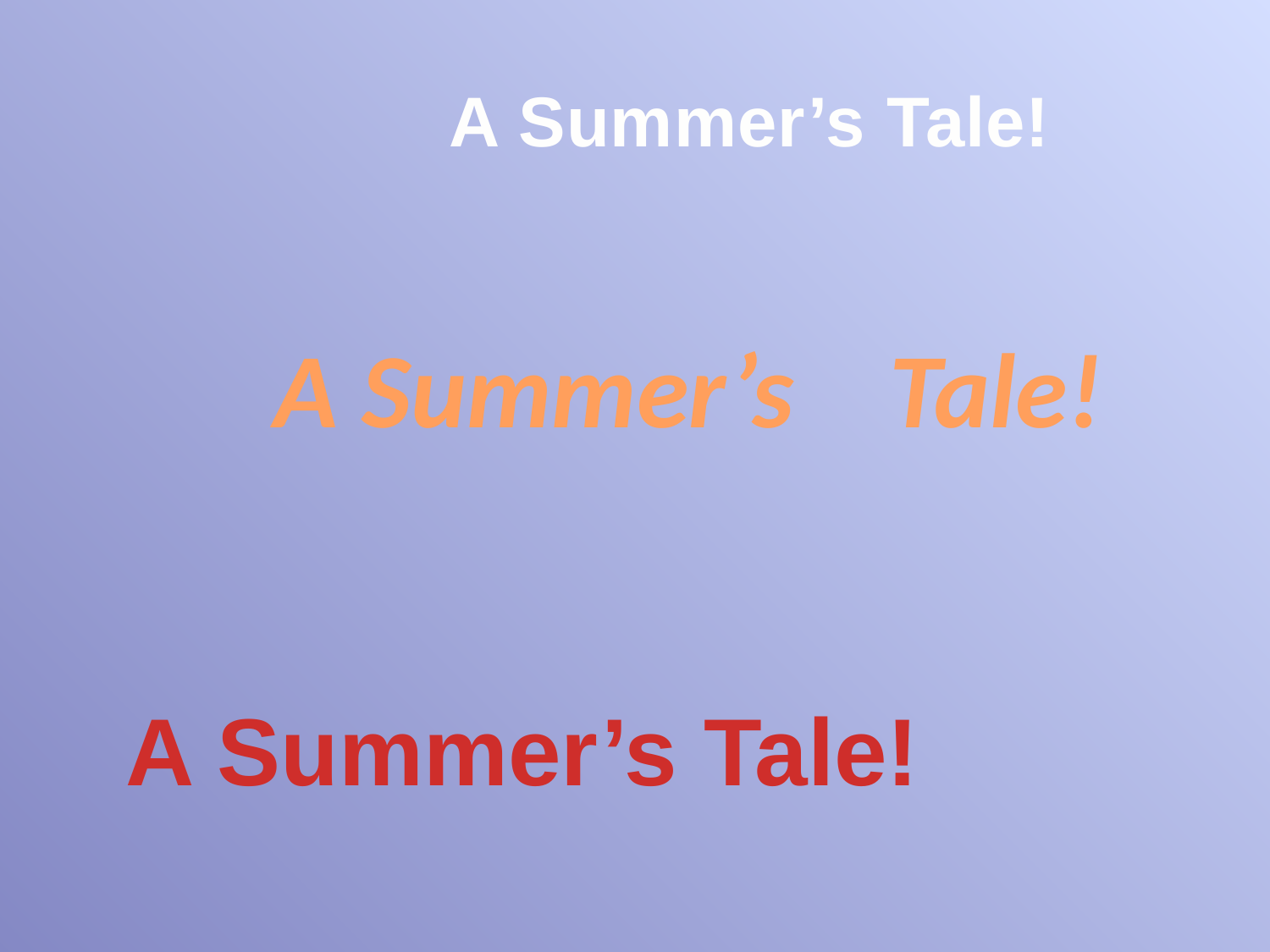

A Summer’s Tale!
# A Summer’s    Tale!
A Summer’s Tale!